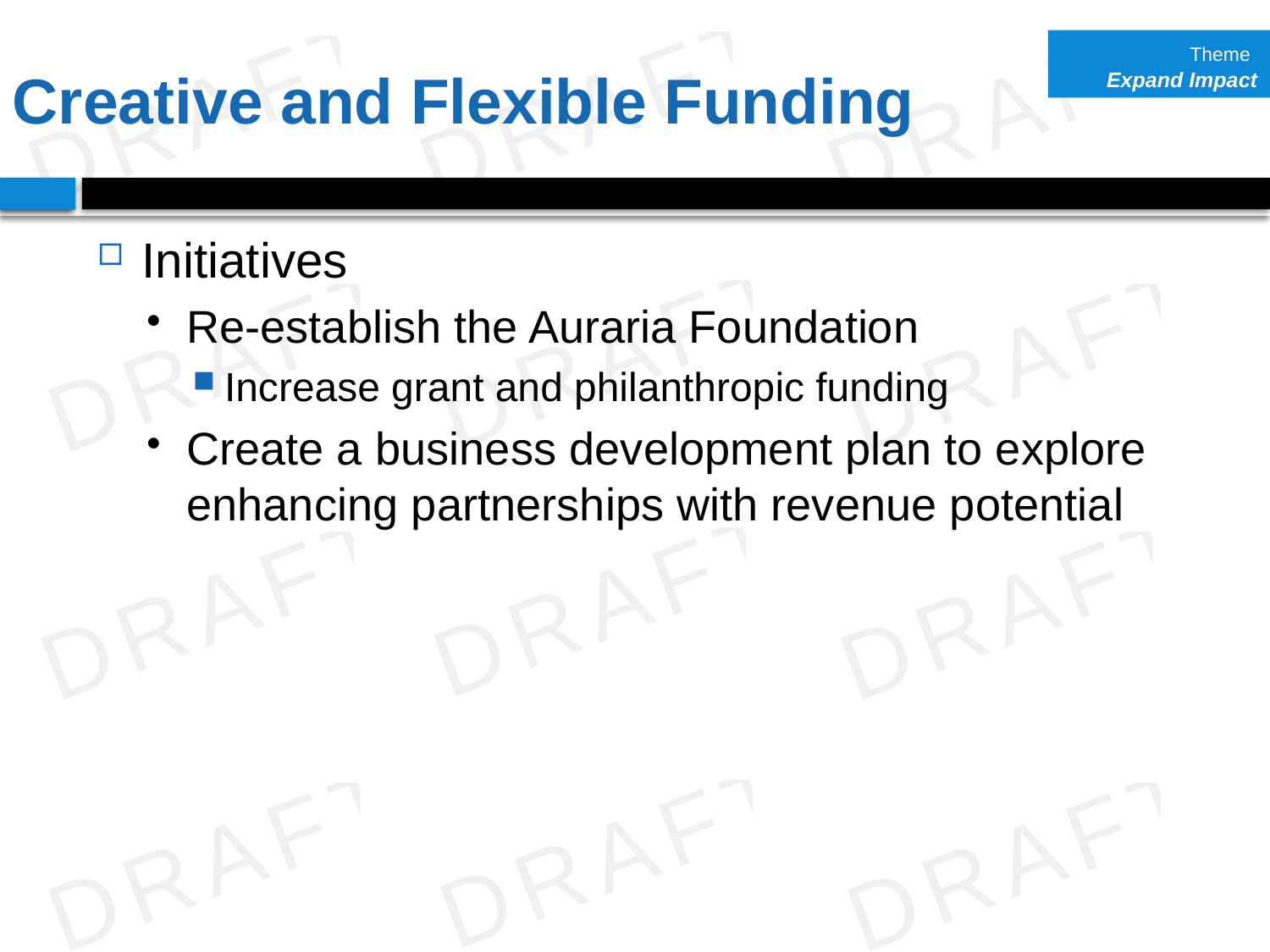

Theme
Expand Impact
# Creative and Flexible Funding

Initiatives
Re-establish the Auraria Foundation
Increase grant and philanthropic funding
Create a business development plan to explore enhancing partnerships with revenue potential